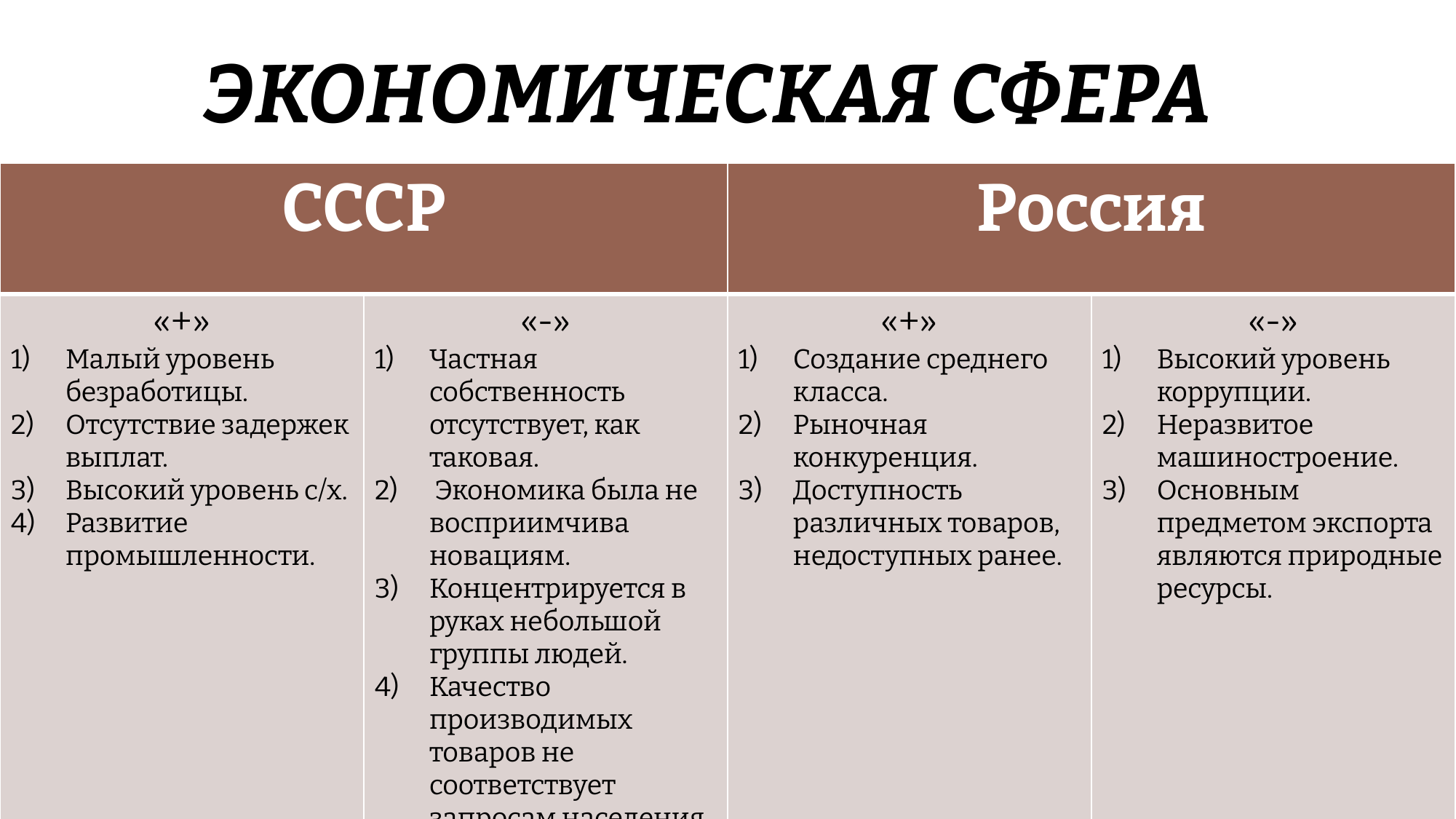

# Экономическая сфера
| СССР |  | Россия |  |
| --- | --- | --- | --- |
| «+» Малый уровень безработицы. Отсутствие задержек выплат. Высокий уровень с/х. Развитие промышленности. | «-» Частная собственность отсутствует, как таковая.  Экономика была не восприимчива новациям. Концентрируется в руках небольшой группы людей. Качество производимых товаров не соответствует запросам населения. | «+» Создание среднего класса. Рыночная конкуренция. Доступность различных товаров, недоступных ранее. | «-» Высокий уровень коррупции. Неразвитое машиностроение. Основным предметом экспорта являются природные ресурсы. |